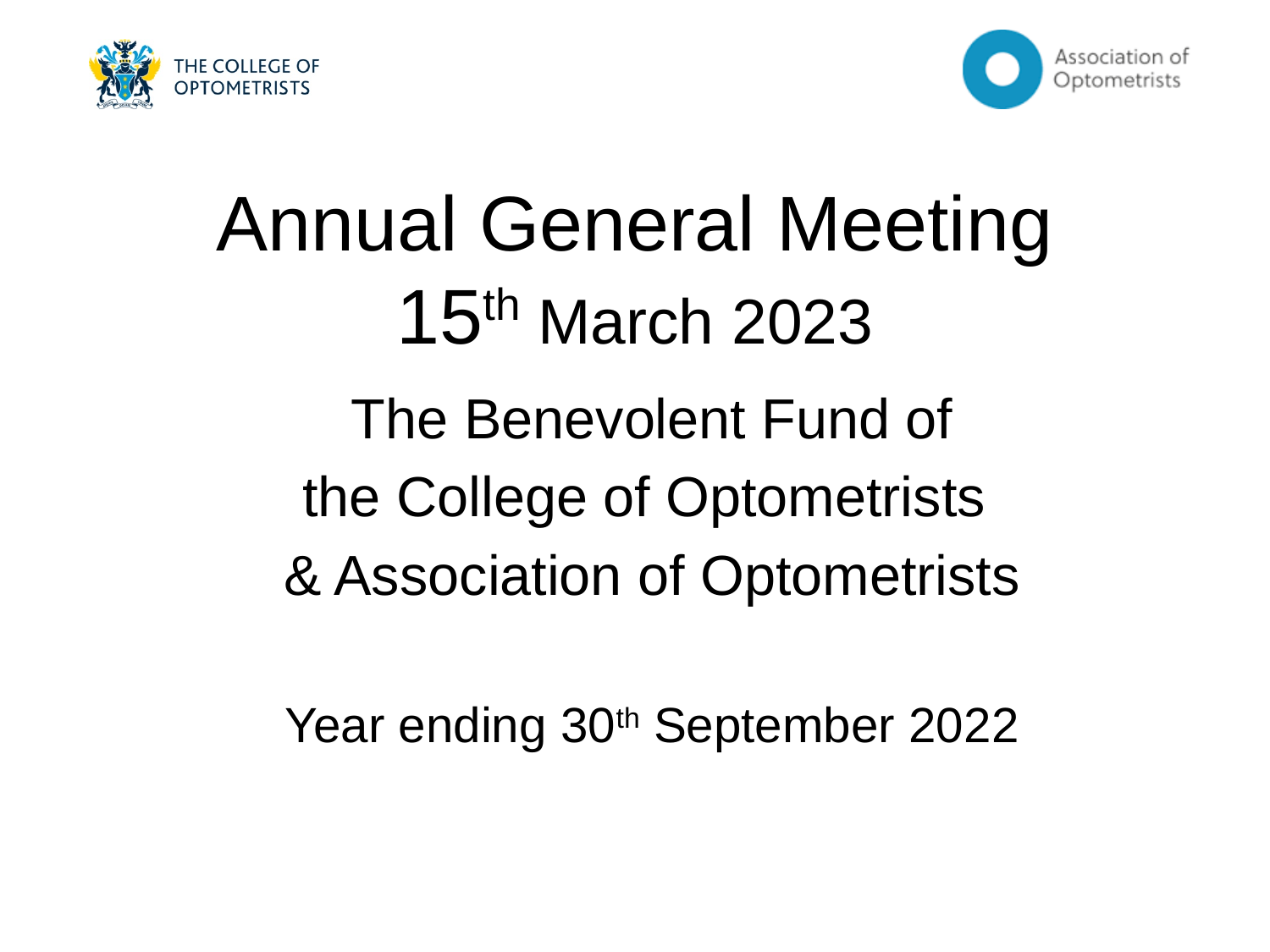

Annual General Meeting
15th March 2023
The Benevolent Fund of
the College of Optometrists
& Association of Optometrists

Year ending 30th September 2022